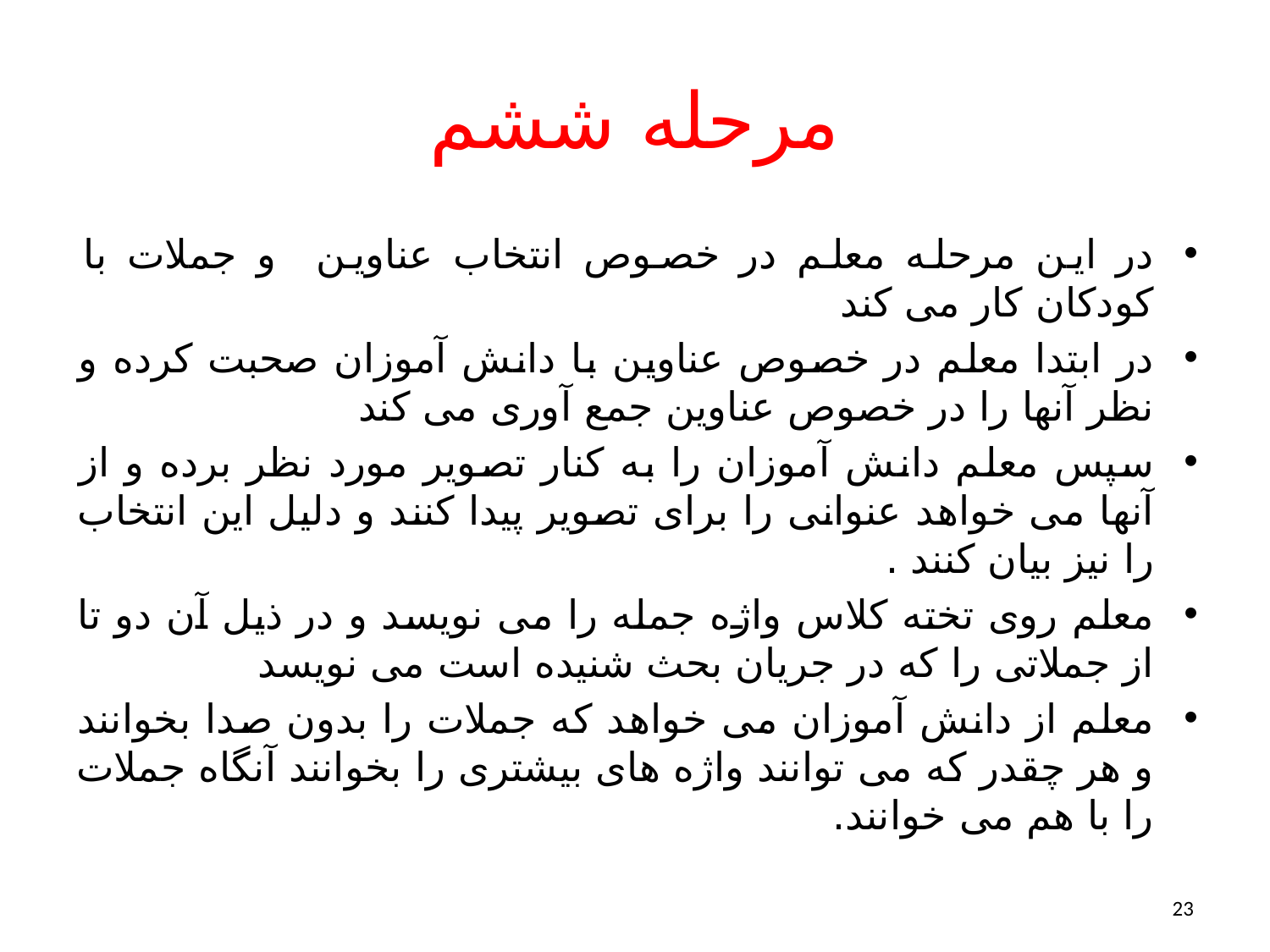

# مرحله ششم
در این مرحله معلم در خصوص انتخاب عناوین  و جملات با کودکان کار می کند
در ابتدا معلم در خصوص عناوین با دانش آموزان صحبت کرده و نظر آنها را در خصوص عناوین جمع آوری می کند
سپس معلم دانش آموزان را به کنار تصویر مورد نظر برده و از آنها می خواهد عنوانی را برای تصویر پیدا کنند و دلیل این انتخاب را نیز بیان کنند .
معلم روی تخته کلاس واژه جمله را می نویسد و در ذیل آن دو تا از جملاتی را که در جریان بحث شنیده است می نویسد
معلم از دانش آموزان می خواهد که جملات را بدون صدا بخوانند و هر چقدر که می توانند واژه های بیشتری را بخوانند آنگاه جملات را با هم می خوانند.

23